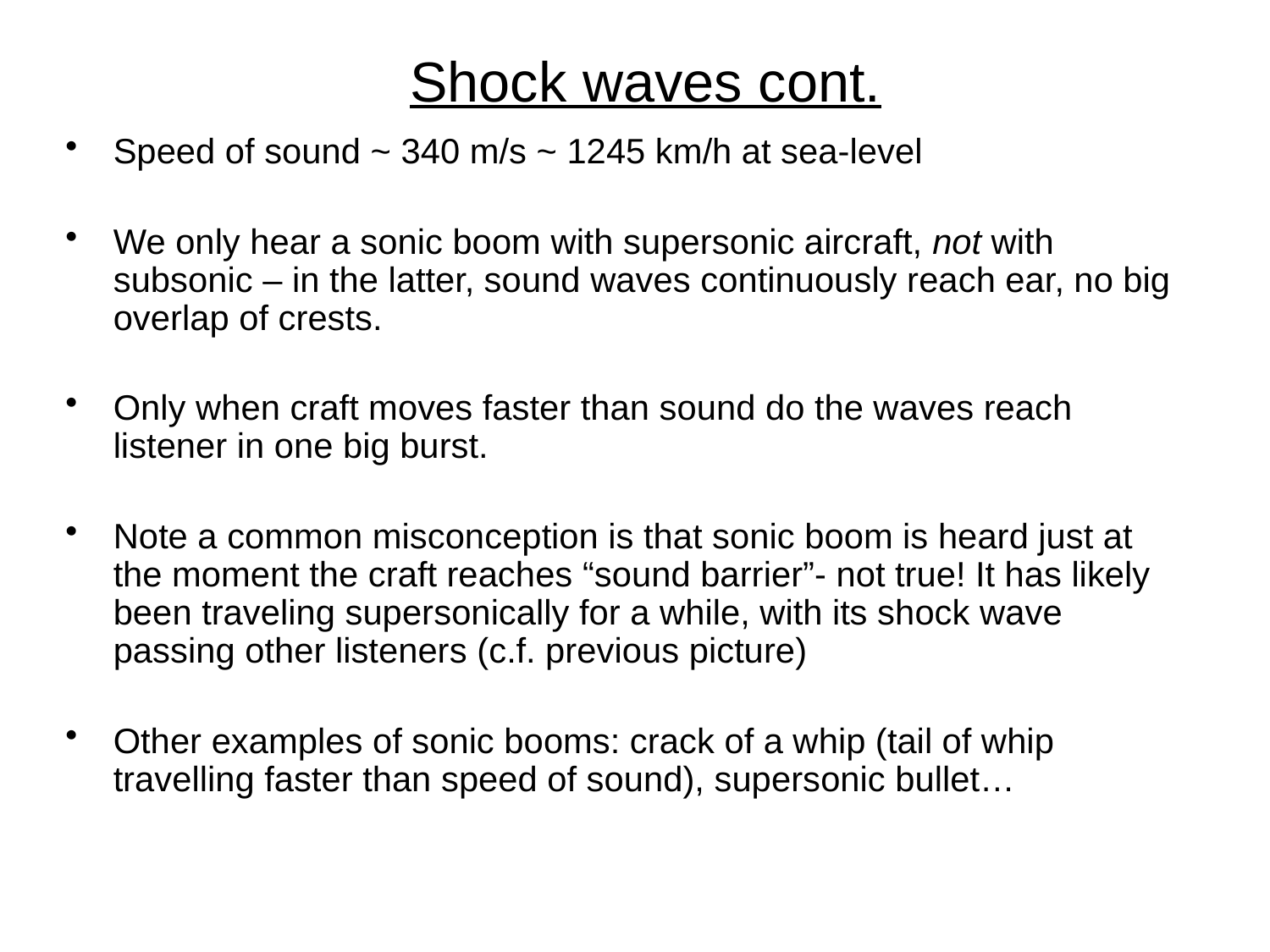

# Shock waves cont.
Speed of sound ~ 340 m/s ~ 1245 km/h at sea-level

We only hear a sonic boom with supersonic aircraft, not with subsonic – in the latter, sound waves continuously reach ear, no big overlap of crests.

Only when craft moves faster than sound do the waves reach listener in one big burst.

Note a common misconception is that sonic boom is heard just at the moment the craft reaches “sound barrier”- not true! It has likely been traveling supersonically for a while, with its shock wave passing other listeners (c.f. previous picture)

Other examples of sonic booms: crack of a whip (tail of whip travelling faster than speed of sound), supersonic bullet…